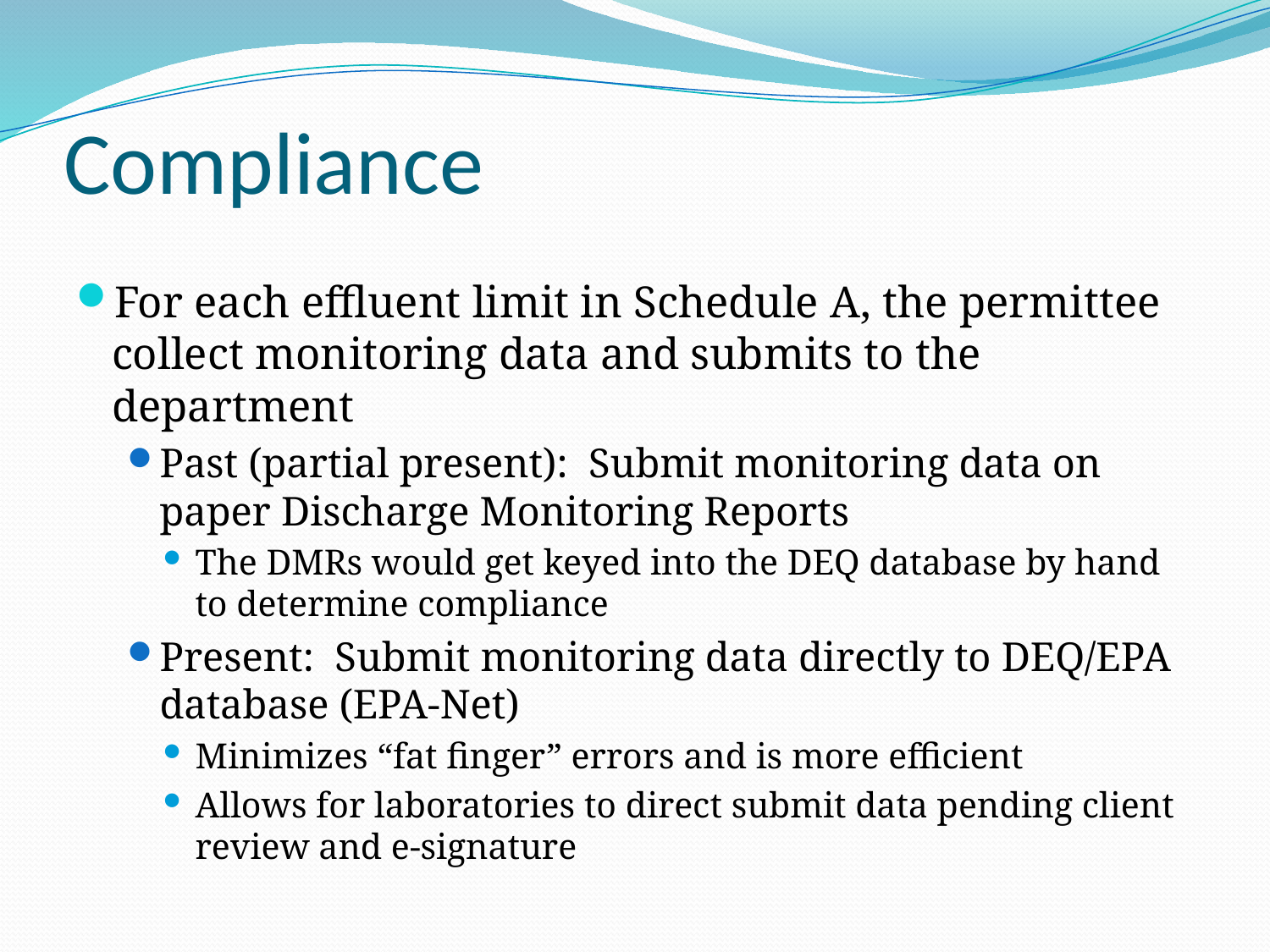

# Compliance
For each effluent limit in Schedule A, the permittee collect monitoring data and submits to the department
Past (partial present):  Submit monitoring data on paper Discharge Monitoring Reports
The DMRs would get keyed into the DEQ database by hand to determine compliance
Present:  Submit monitoring data directly to DEQ/EPA database (EPA-Net)
Minimizes “fat finger” errors and is more efficient
Allows for laboratories to direct submit data pending client review and e-signature